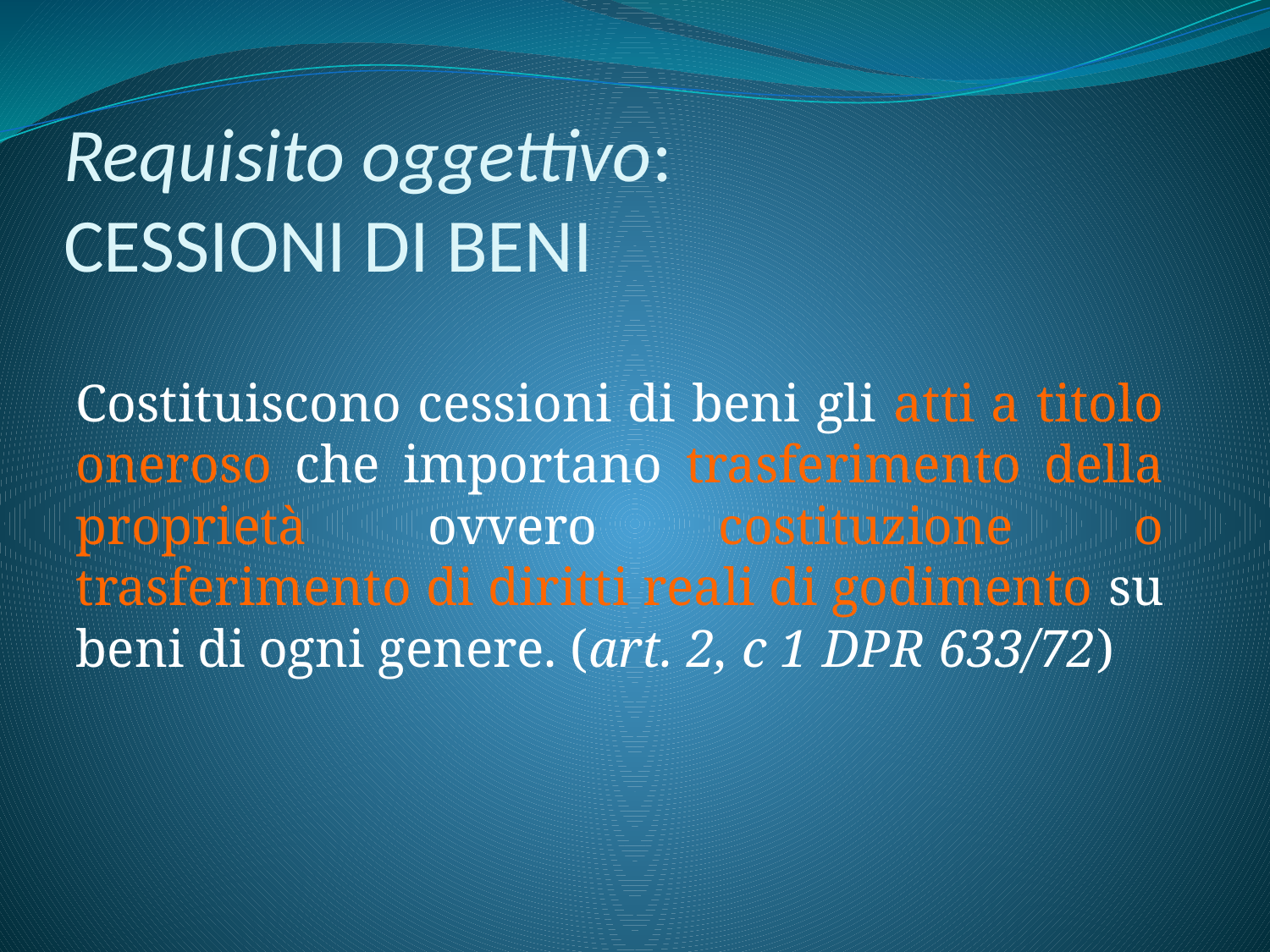

# Requisito oggettivo: CESSIONI DI BENI
Costituiscono cessioni di beni gli atti a titolo oneroso che importano trasferimento della proprietà ovvero costituzione o trasferimento di diritti reali di godimento su beni di ogni genere. (art. 2, c 1 DPR 633/72)